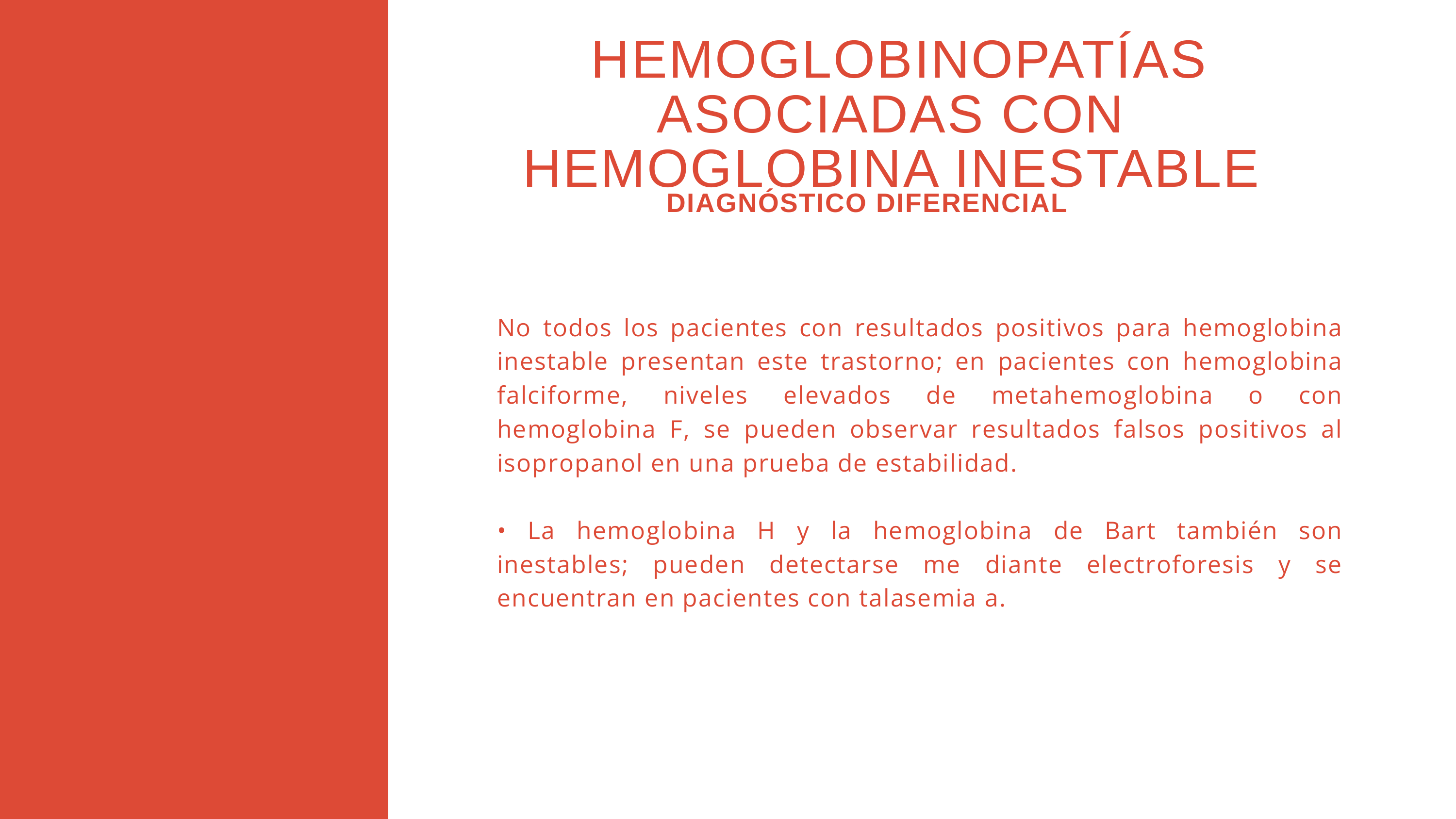

HEMOGLOBINOPATÍAS ASOCIADAS CON HEMOGLOBINA INESTABLE
 DIAGNÓSTICO DIFERENCIAL
No todos los pacientes con resultados positivos para hemoglobina inestable presentan este trastorno; en pacientes con hemoglobina falciforme, niveles elevados de metahemoglobina o con hemoglobina F, se pueden observar resultados falsos positivos al isopropanol en una prueba de estabilidad.

• La hemoglobina H y la hemoglobina de Bart también son inestables; pueden detectarse me diante electroforesis y se encuentran en pacientes con talasemia a.